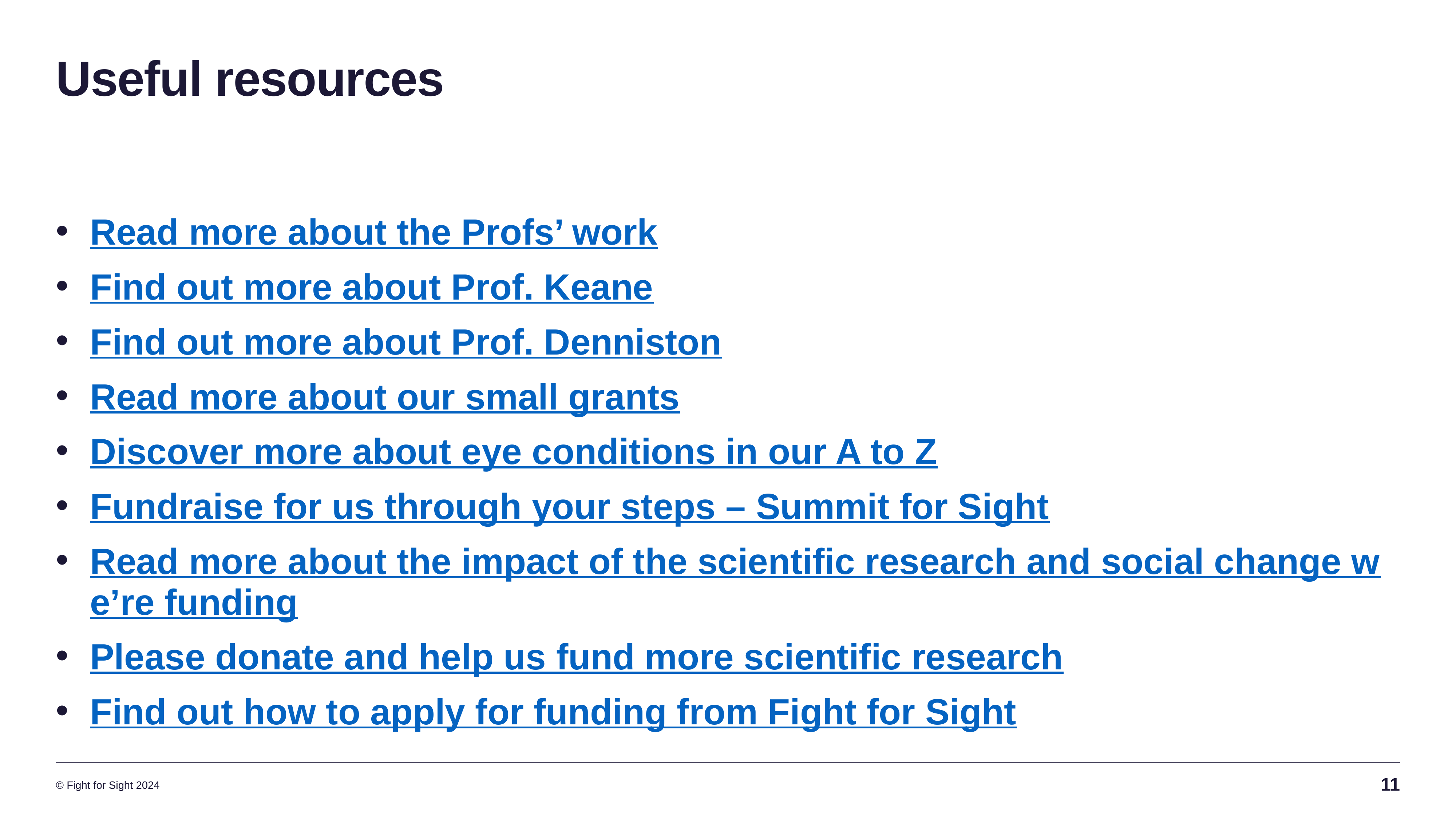

# Useful resources
Read more about the Profs’ work
Find out more about Prof. Keane
Find out more about Prof. Denniston
Read more about our small grants
Discover more about eye conditions in our A to Z
Fundraise for us through your steps – Summit for Sight
Read more about the impact of the scientific research and social change we’re funding
Please donate and help us fund more scientific research
Find out how to apply for funding from Fight for Sight
11
© Fight for Sight 2024